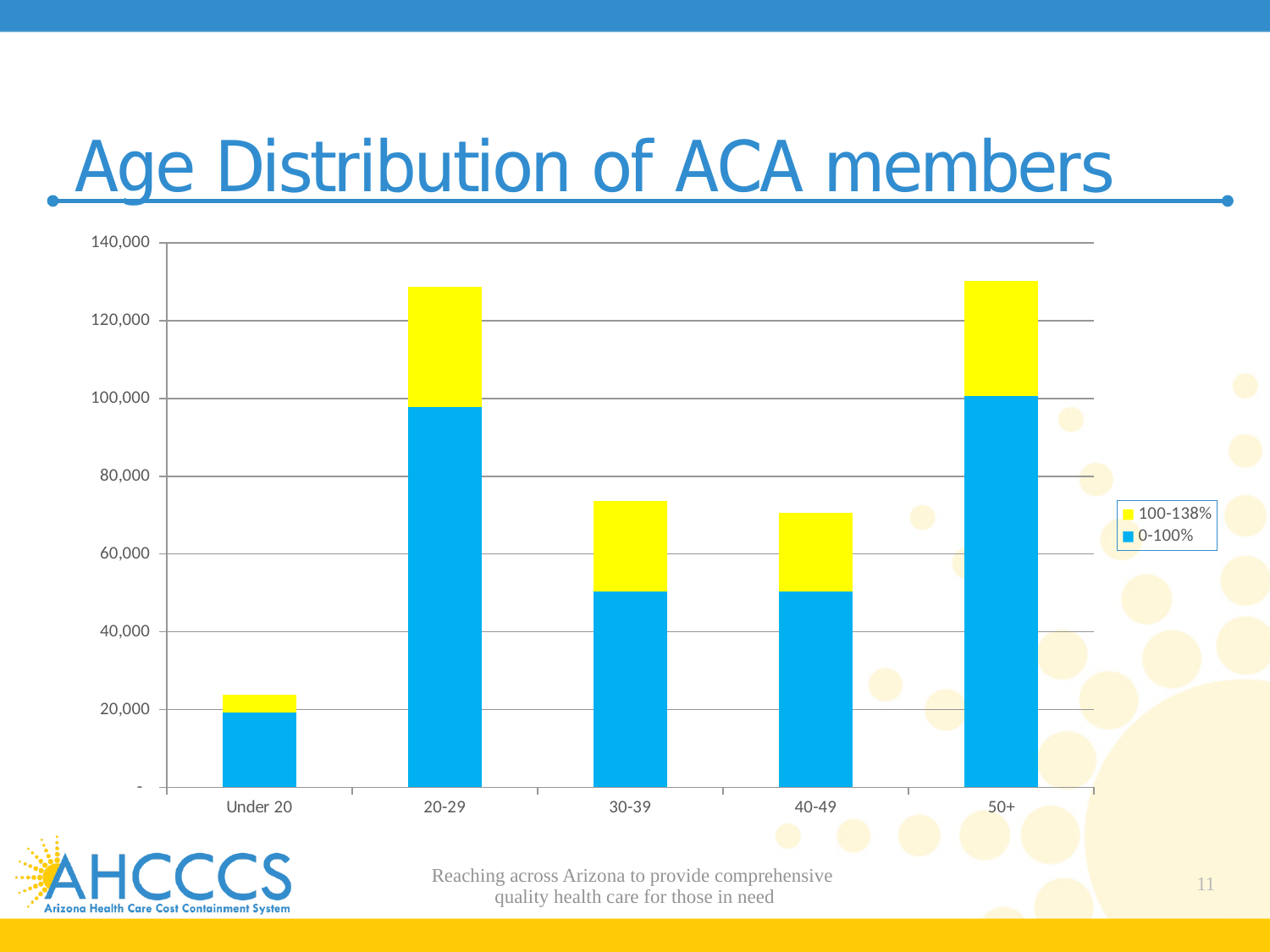

# Age Distribution of ACA members

### Chart

| Category | 0-100% | 100-138% |
|---|---|---|
| Under 20 | 19142.0 | 4729.0 |
| 20-29 | 97865.0 | 30800.0 |
| 30-39 | 50304.0 | 23236.0 |
| 40-49 | 50260.0 | 20249.0 |
| 50+ | 100655.0 | 29624.0 |
Reaching across Arizona to provide comprehensive
quality health care for those in need
11